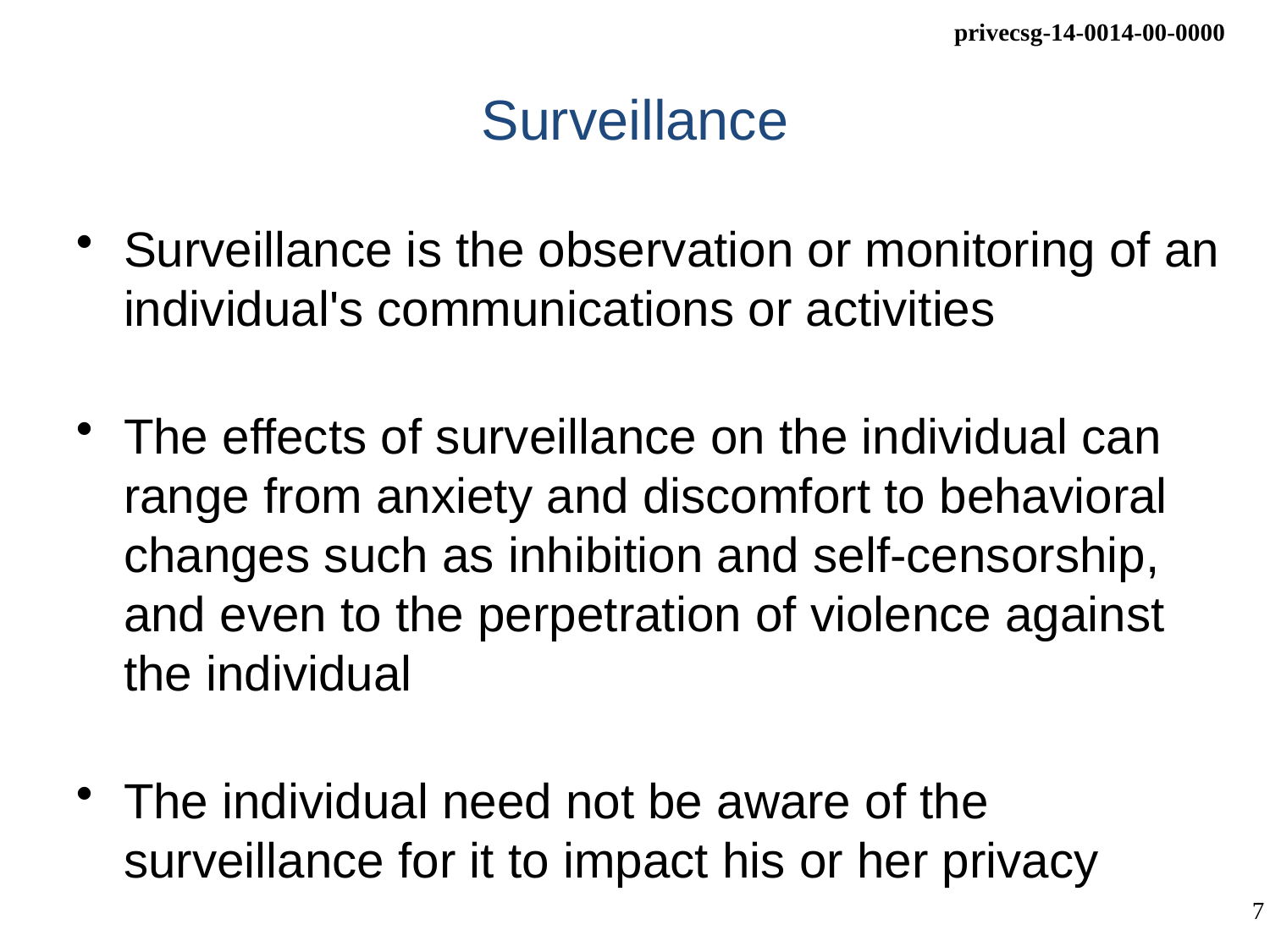

# Surveillance
Surveillance is the observation or monitoring of an individual's communications or activities

The effects of surveillance on the individual can range from anxiety and discomfort to behavioral changes such as inhibition and self-censorship, and even to the perpetration of violence against the individual

The individual need not be aware of the surveillance for it to impact his or her privacy